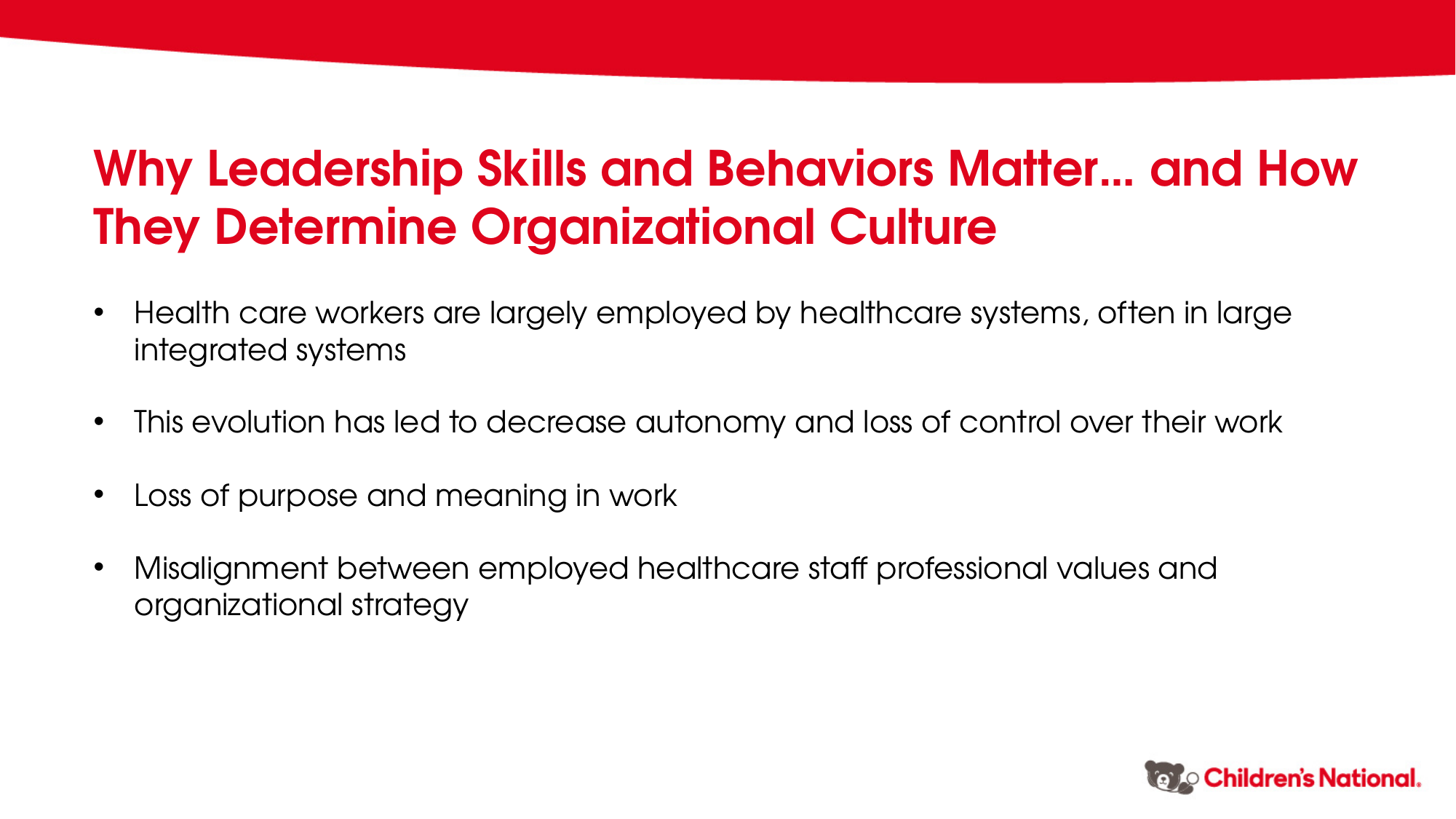

Why Leadership Skills and Behaviors Matter… and How They Determine Organizational Culture
Health care workers are largely employed by healthcare systems, often in large integrated systems

This evolution has led to decrease autonomy and loss of control over their work

Loss of purpose and meaning in work

Misalignment between employed healthcare staff professional values and organizational strategy